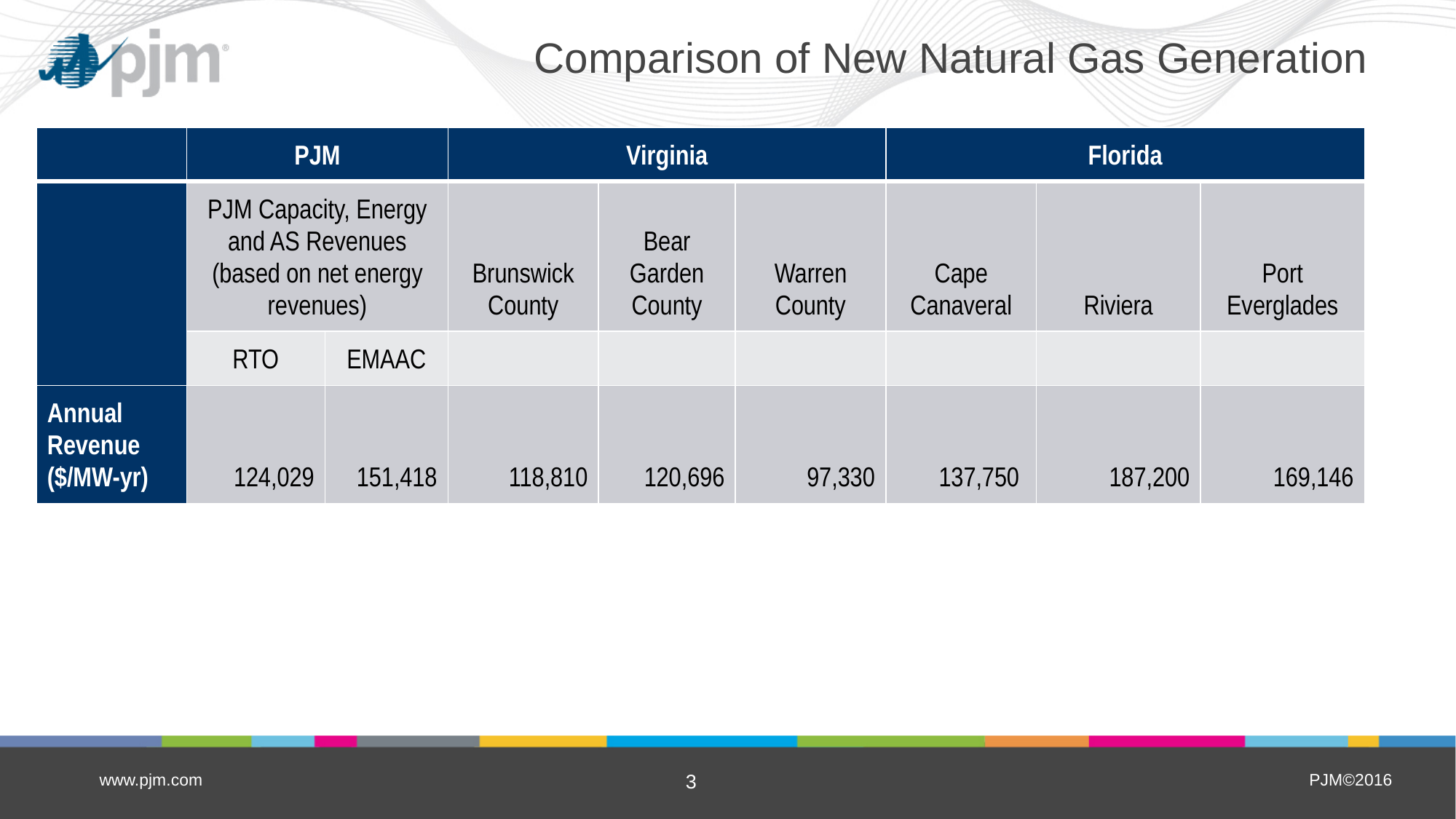

# Comparison of New Natural Gas Generation
|  | PJM |  | Virginia |  |  | Florida |  |  |
| --- | --- | --- | --- | --- | --- | --- | --- | --- |
|  | PJM Capacity, Energy and AS Revenues (based on net energy revenues) |  | Brunswick County | Bear Garden County | Warren County | Cape Canaveral | Riviera | Port Everglades |
|  | RTO | EMAAC |  |  |  |  |  |  |
| Annual Revenue ($/MW-yr) | 124,029 | 151,418 | 118,810 | 120,696 | 97,330 | 137,750 | 187,200 | 169,146 |
www.pjm.com